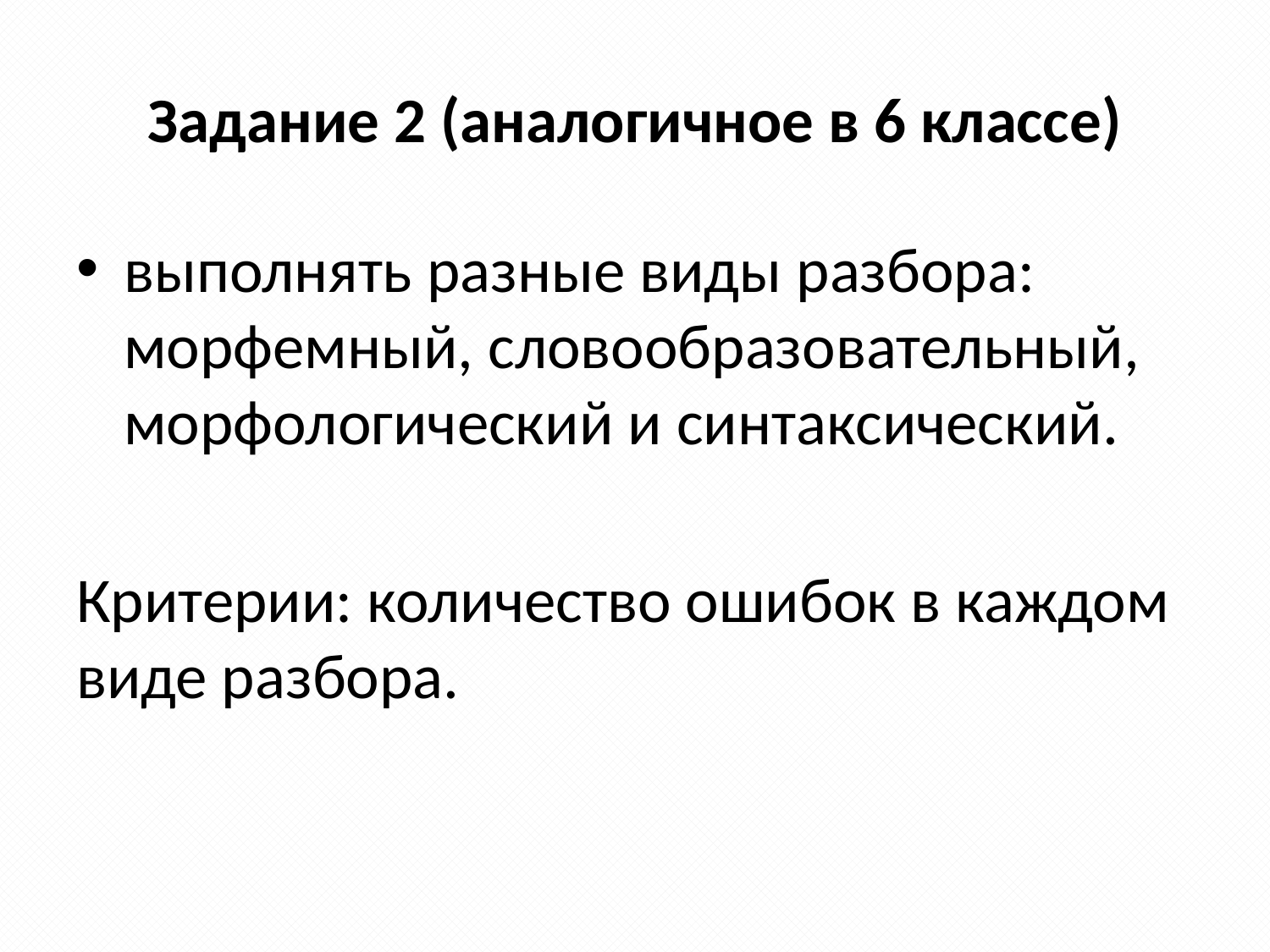

# Задание 2 (аналогичное в 6 классе)
выполнять разные виды разбора: морфемный, словообразовательный, морфологический и синтаксический.

Критерии: количество ошибок в каждом виде разбора.